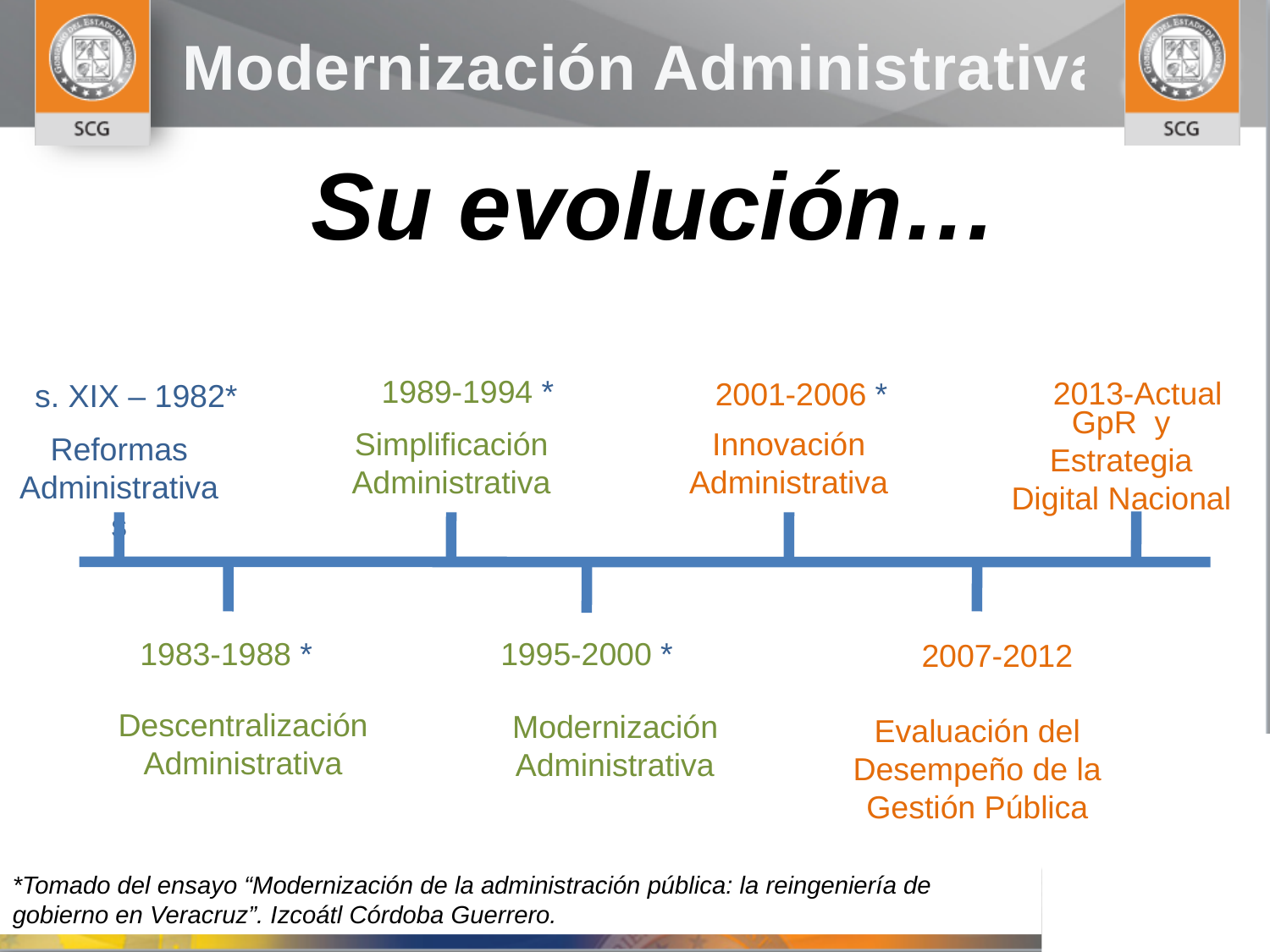

Su evolución…
1989-1994 *
2013-Actual
2001-2006 *
s. XIX – 1982*
GpR  y Estrategia Digital Nacional
Simplificación Administrativa
Innovación Administrativa
Reformas Administrativas
1983-1988 *
1995-2000 *
2007-2012
Descentralización Administrativa
Modernización Administrativa
Evaluación del Desempeño de la Gestión Pública
*Tomado del ensayo “Modernización de la administración pública: la reingeniería de gobierno en Veracruz”. Izcoátl Córdoba Guerrero.